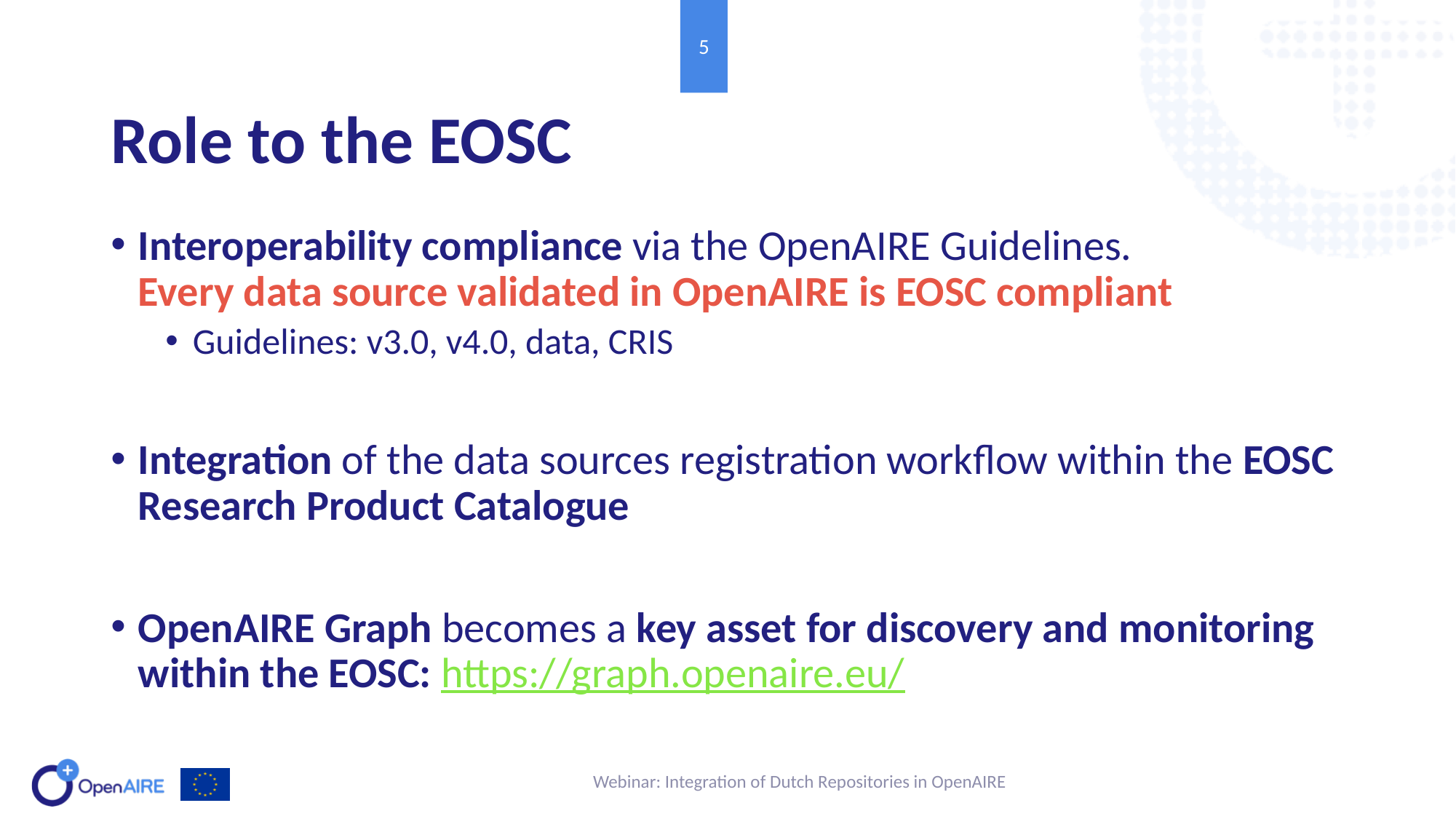

5
# Role to the EOSC
Interoperability compliance via the OpenAIRE Guidelines.
Every data source validated in OpenAIRE is EOSC compliant
Guidelines: v3.0, v4.0, data, CRIS

Integration of the data sources registration workflow within the EOSC Research Product Catalogue

OpenAIRE Graph becomes a key asset for discovery and monitoring within the EOSC: https://graph.openaire.eu/

Webinar: Integration of Dutch Repositories in OpenAIRE